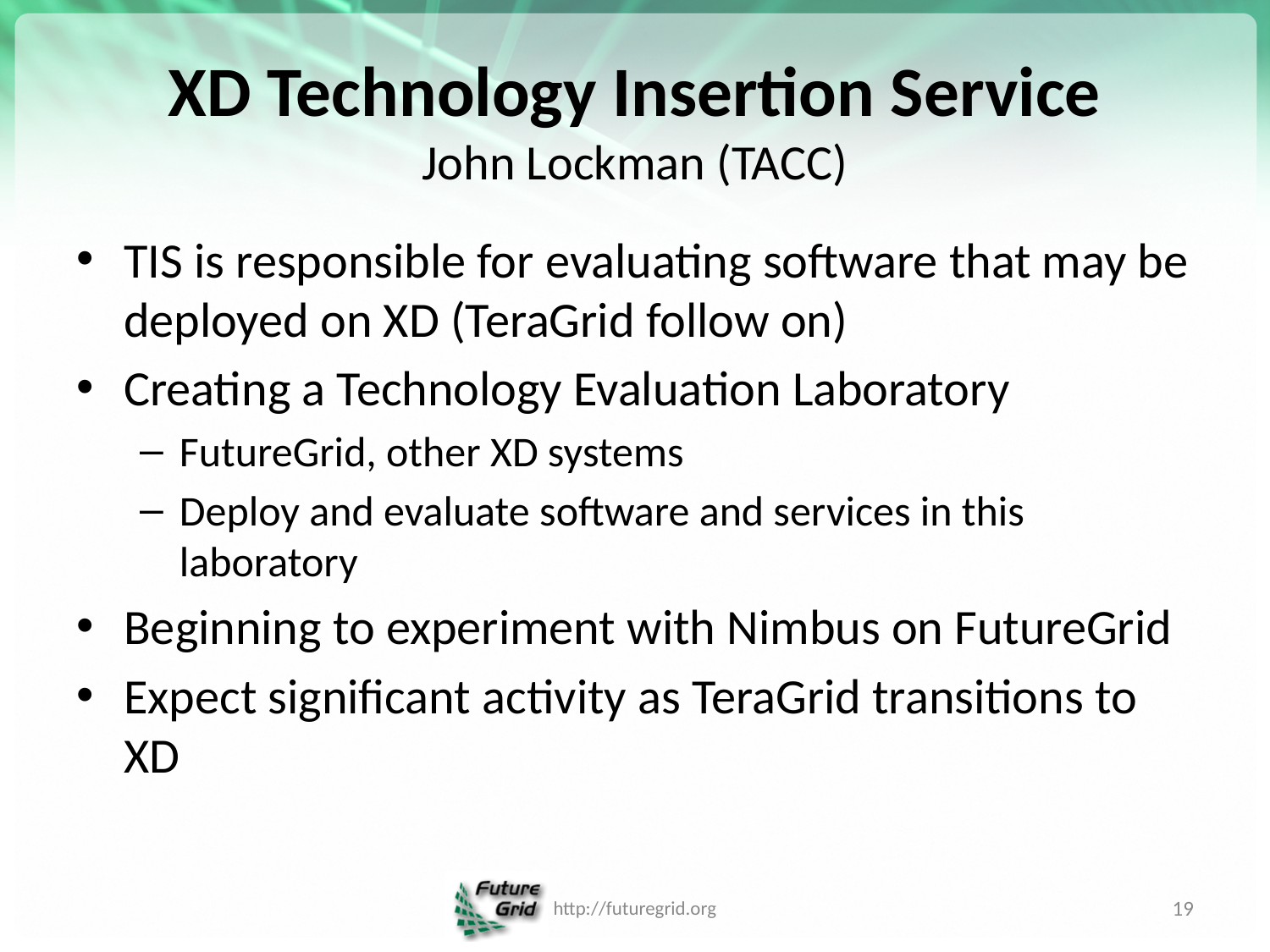

# XD Technology Insertion Service John Lockman (TACC)
TIS is responsible for evaluating software that may be deployed on XD (TeraGrid follow on)
Creating a Technology Evaluation Laboratory
FutureGrid, other XD systems
Deploy and evaluate software and services in this laboratory
Beginning to experiment with Nimbus on FutureGrid
Expect significant activity as TeraGrid transitions to XD
http://futuregrid.org
19